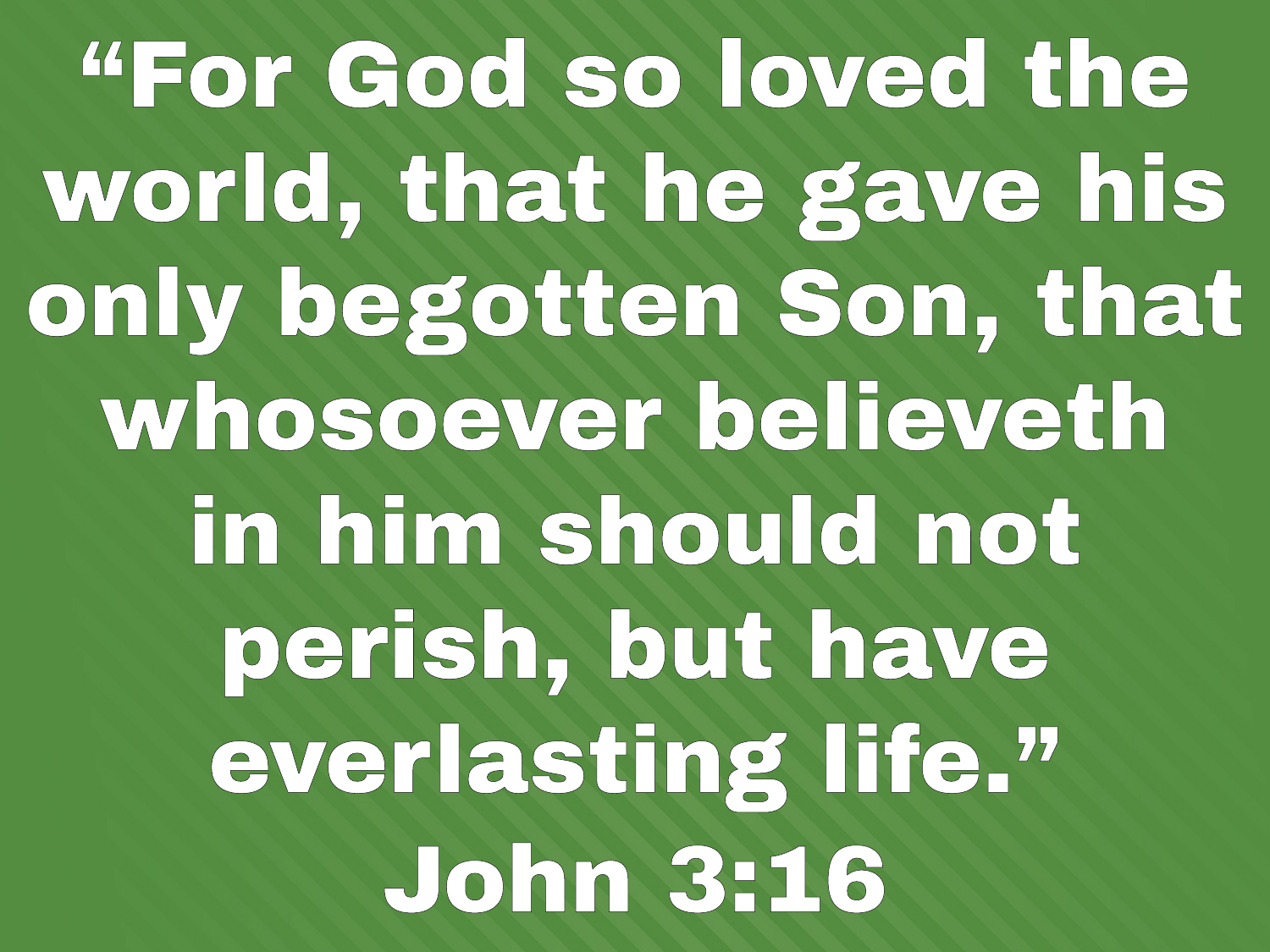

“For God so loved the world, that he gave his only begotten Son, that whosoever believeth
in him should not perish, but have everlasting life.”
John 3:16